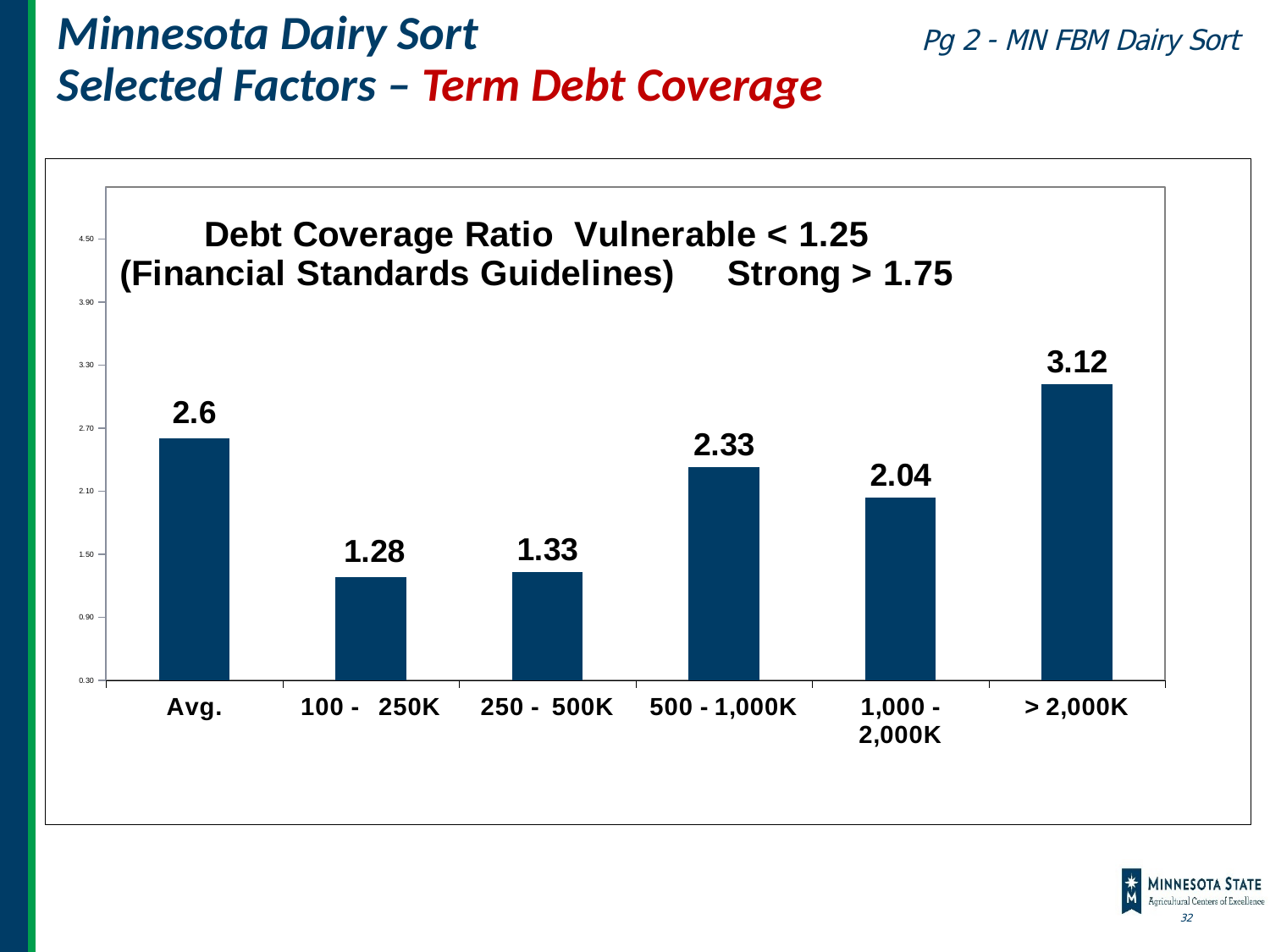

# Minnesota Dairy Sort Selected Factors – Term Debt Coverage
Pg 2 - MN FBM Dairy Sort

### Chart: Debt Coverage Ratio  Vulnerable < 1.25
(Financial Standards Guidelines)     Strong > 1.75

| Category | Debt coverage ratio |
|---|---|
| Avg. | 2.6 |
| 100 -   250K | 1.28 |
| 250 -  500K | 1.33 |
| 500 - 1,000K | 2.33 |
| 1,000 - 2,000K | 2.04 |
| > 2,000K | 3.12 |